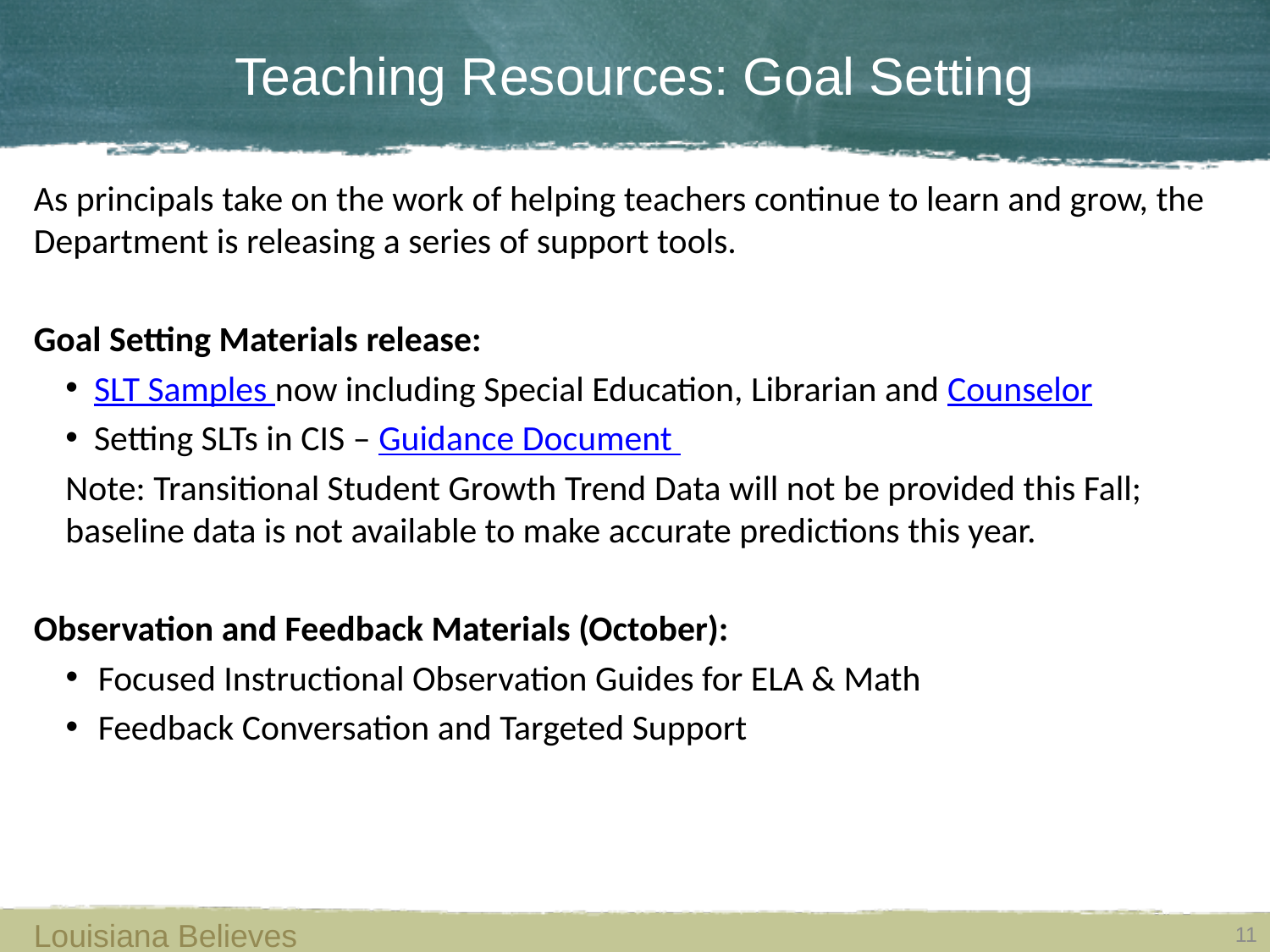

# Teaching Resources: Goal Setting
As principals take on the work of helping teachers continue to learn and grow, the Department is releasing a series of support tools.

Goal Setting Materials release:
  SLT Samples now including Special Education, Librarian and Counselor
  Setting SLTs in CIS – Guidance Document
Note: Transitional Student Growth Trend Data will not be provided this Fall; baseline data is not available to make accurate predictions this year.

Observation and Feedback Materials (October):
Focused Instructional Observation Guides for ELA & Math
Feedback Conversation and Targeted Support
Louisiana Believes
11